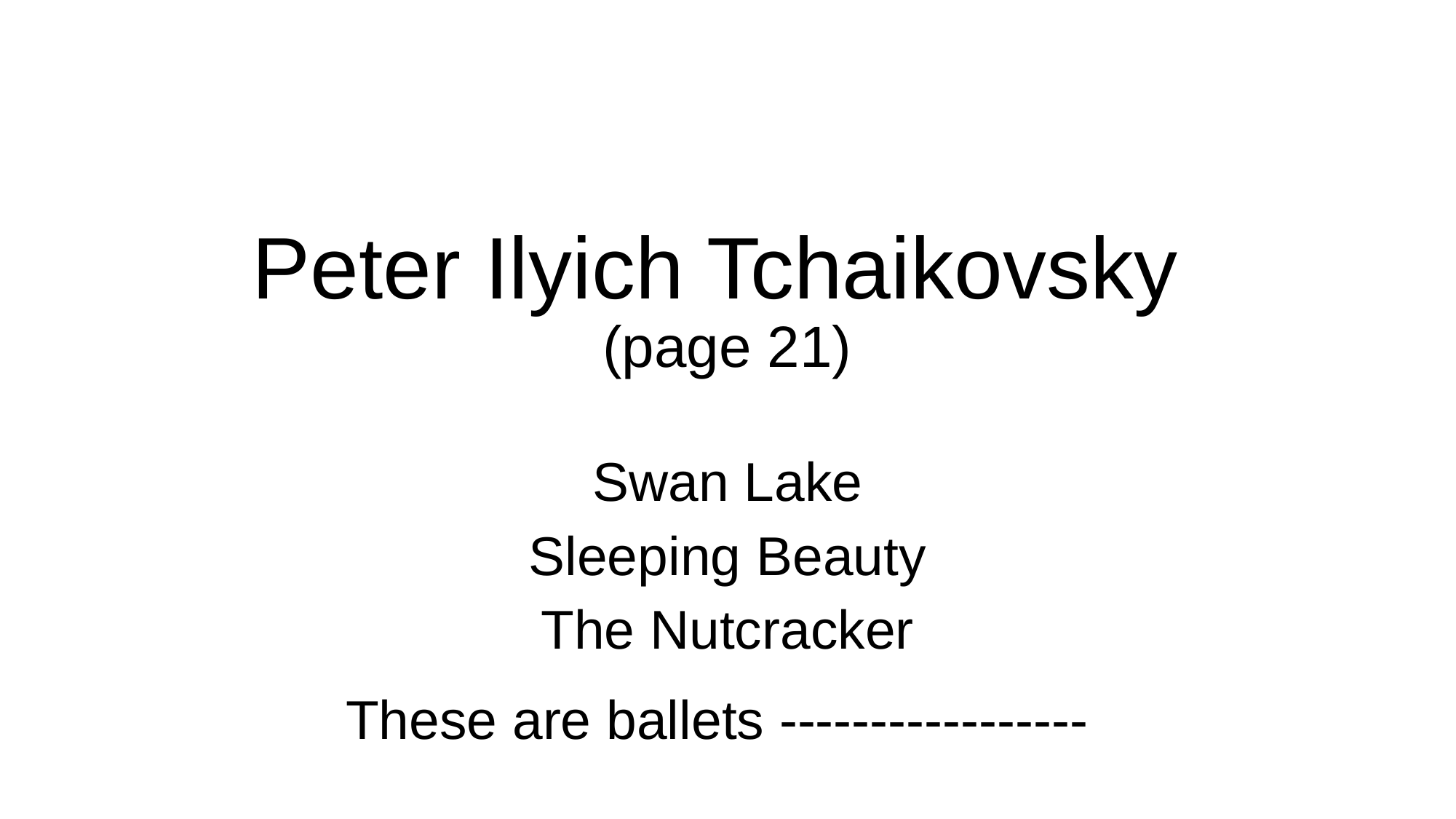

# Peter Ilyich Tchaikovsky (page 21)
Swan Lake
Sleeping Beauty
The Nutcracker
These are ballets -----------------